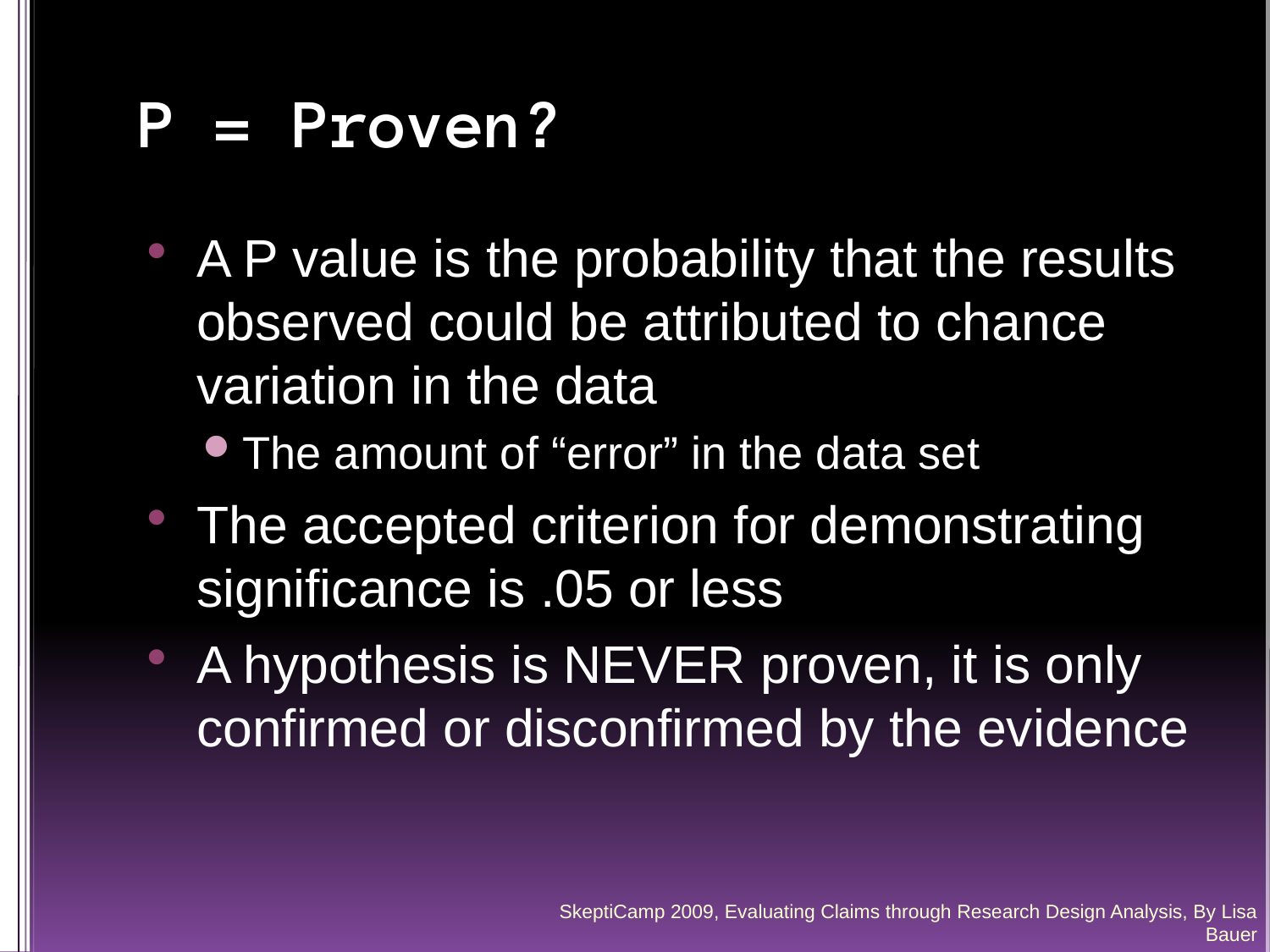

# P = Proven?
A P value is the probability that the results observed could be attributed to chance variation in the data
The amount of “error” in the data set
The accepted criterion for demonstrating significance is .05 or less
A hypothesis is NEVER proven, it is only confirmed or disconfirmed by the evidence
SkeptiCamp 2009, Evaluating Claims through Research Design Analysis, By Lisa Bauer